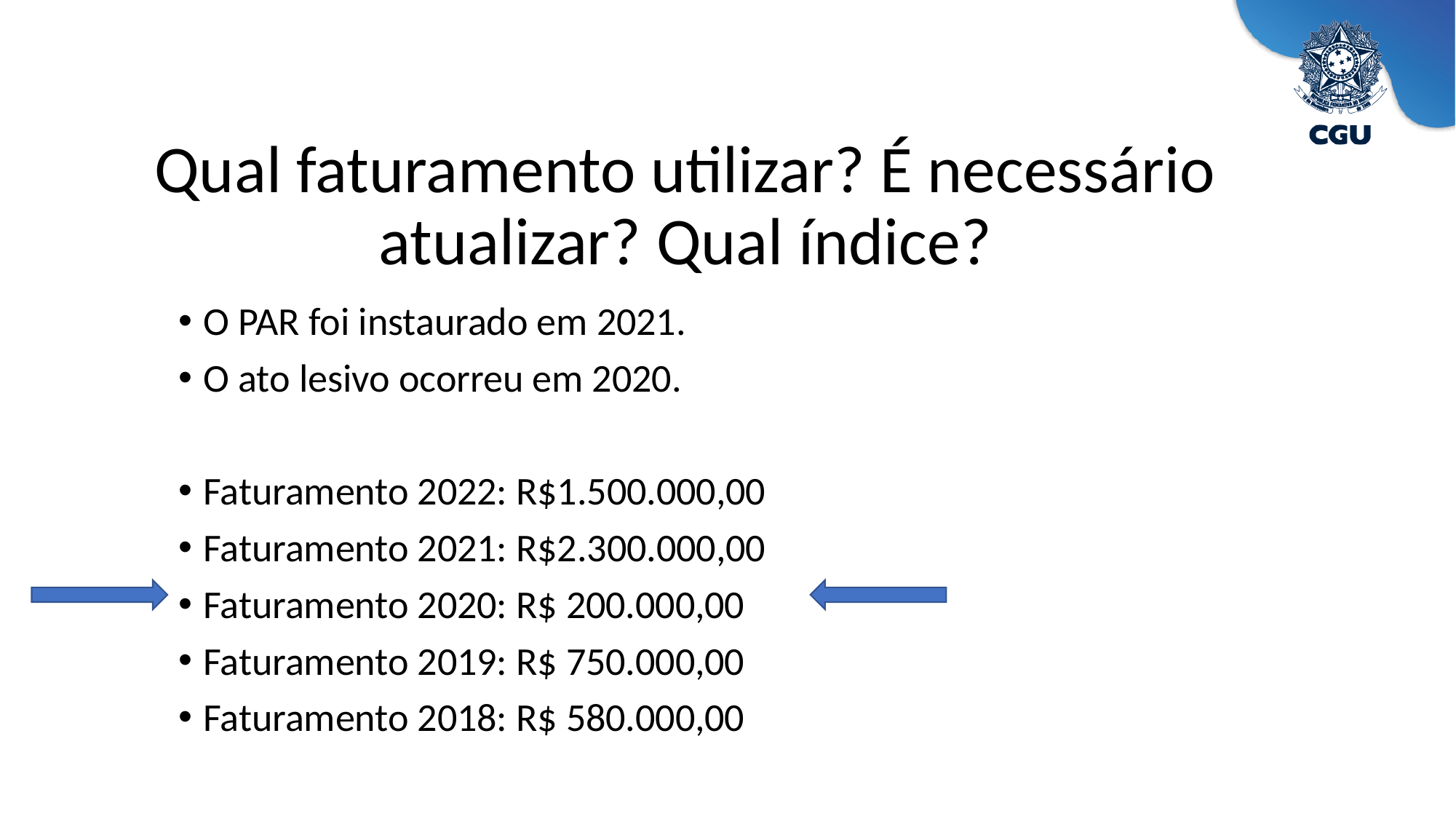

Qual faturamento utilizar? É necessário atualizar? Qual índice?
O PAR foi instaurado em 2021.
O ato lesivo ocorreu em 2020.

Faturamento 2022: R$1.500.000,00
Faturamento 2021: R$2.300.000,00
Faturamento 2020: R$ 200.000,00
Faturamento 2019: R$ 750.000,00
Faturamento 2018: R$ 580.000,00